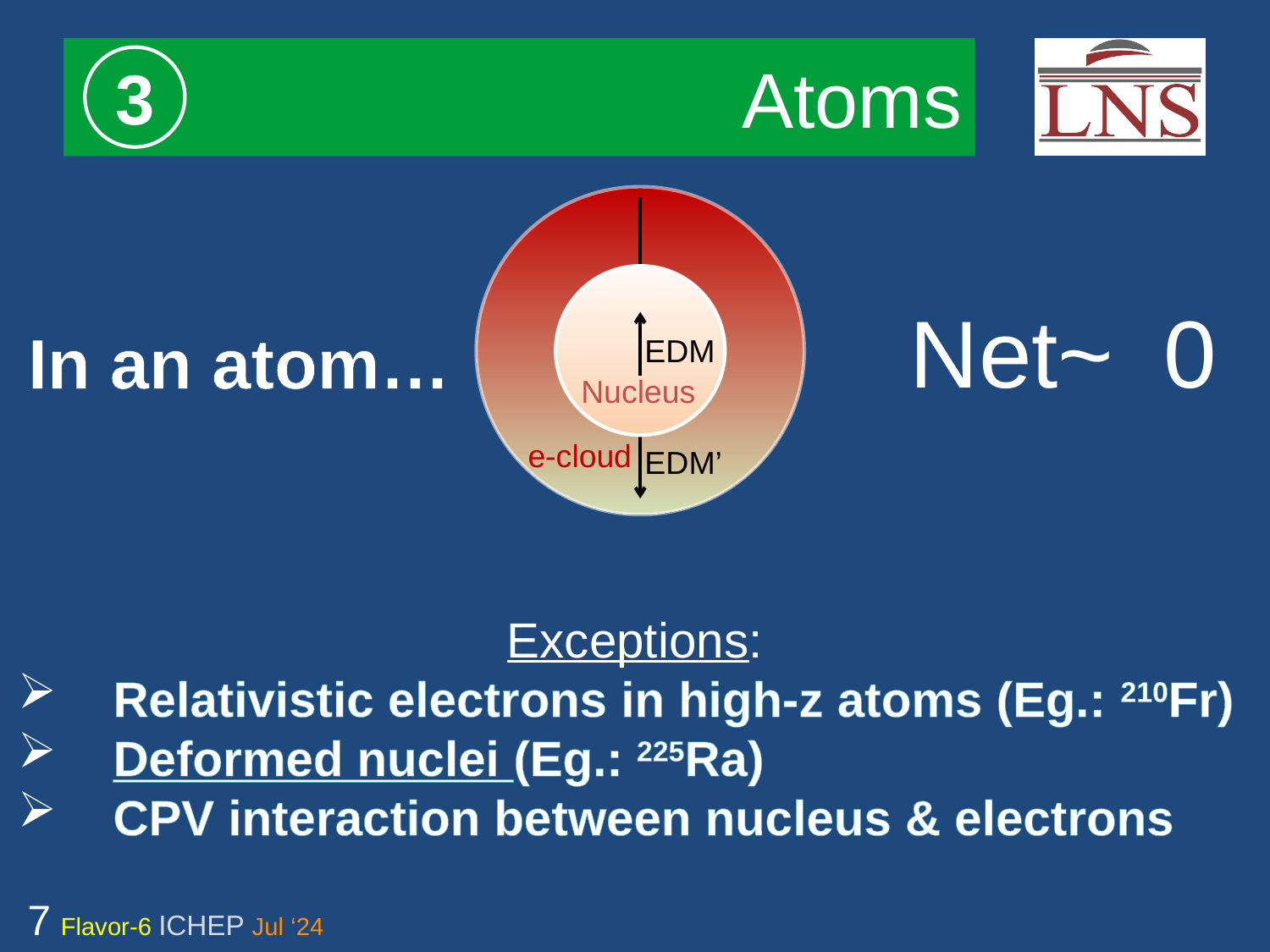

# Atoms
3

Net~	0
In an atom…
EDM
Nucleus
e-cloud
EDM’
Exceptions:
Relativistic electrons in high-z atoms (Eg.: 210Fr)
Deformed nuclei (Eg.: 225Ra)
CPV interaction between nucleus & electrons